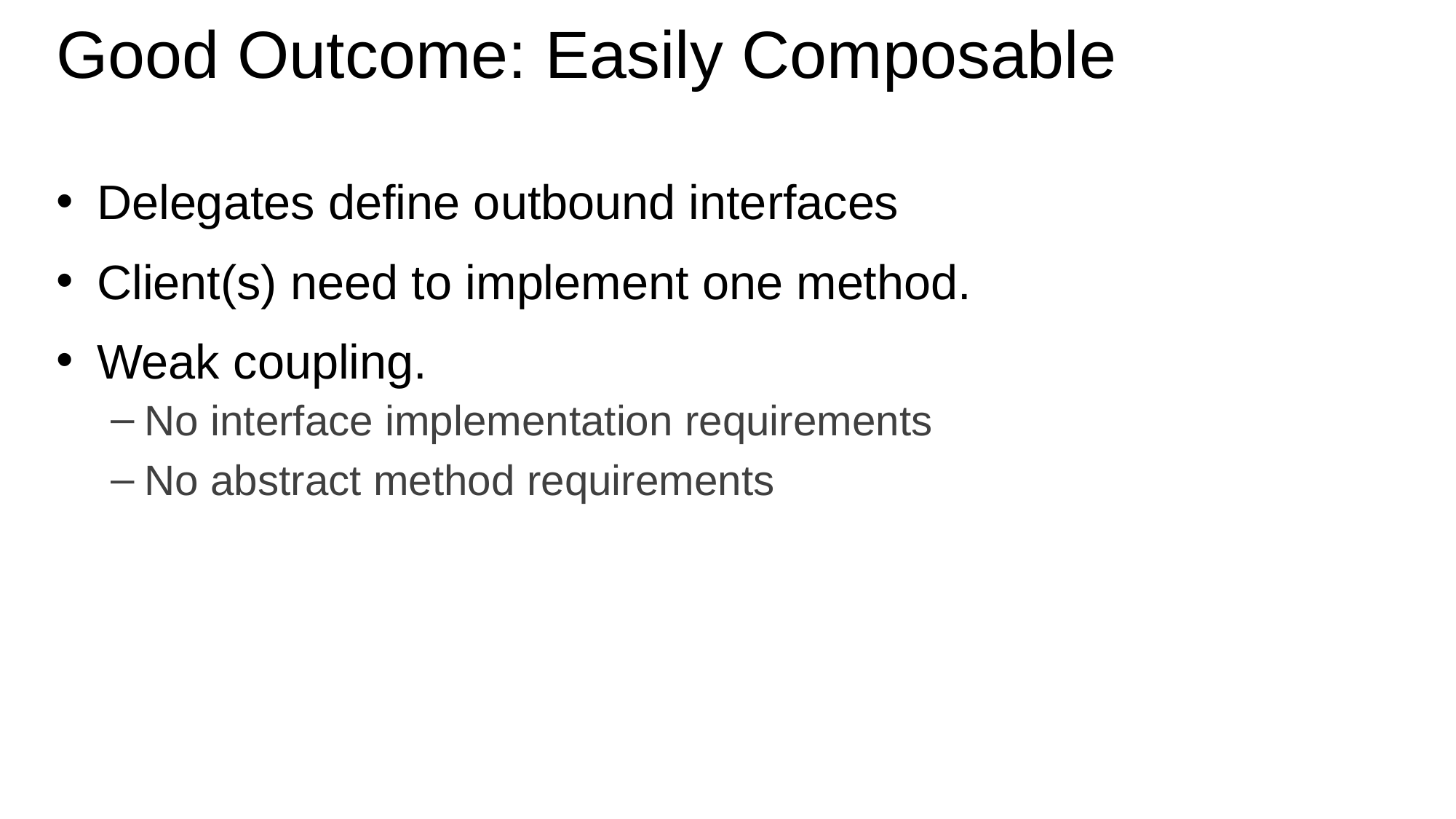

# Good Outcome: Easily Composable
Delegates define outbound interfaces
Client(s) need to implement one method.
Weak coupling.
No interface implementation requirements
No abstract method requirements